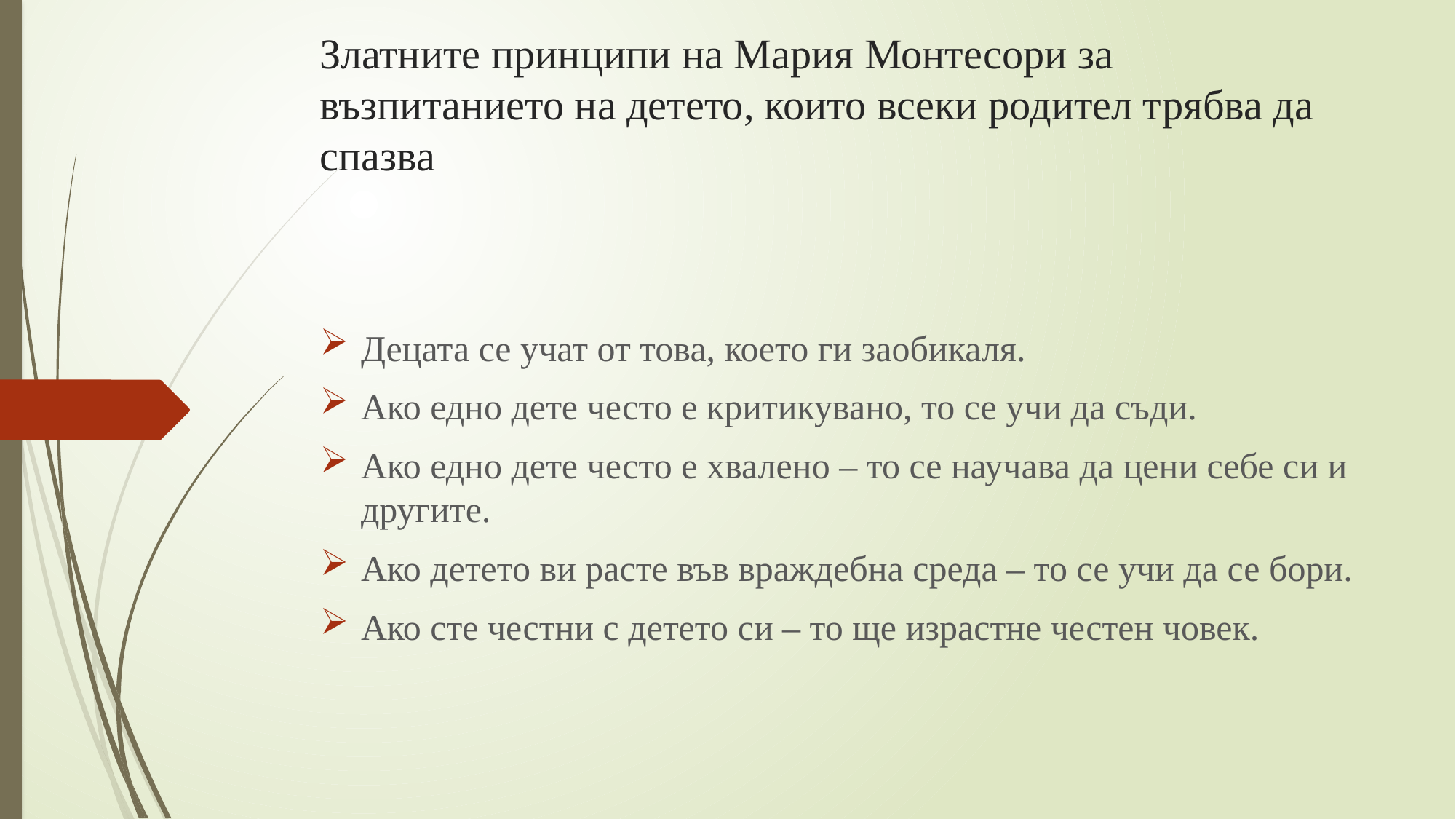

# Златните принципи на Мария Монтесори за възпитанието на детето, които всеки родител трябва да спазва

Децата се учат от това, което ги заобикаля.
Ако едно дете често е критикувано, то се учи да съди.
Ако едно дете често е хвалено – то се научава да цени себе си и другите.
Ако детето ви расте във враждебна среда – то се учи да се бори.
Ако сте честни с детето си – то ще израстне честен човек.